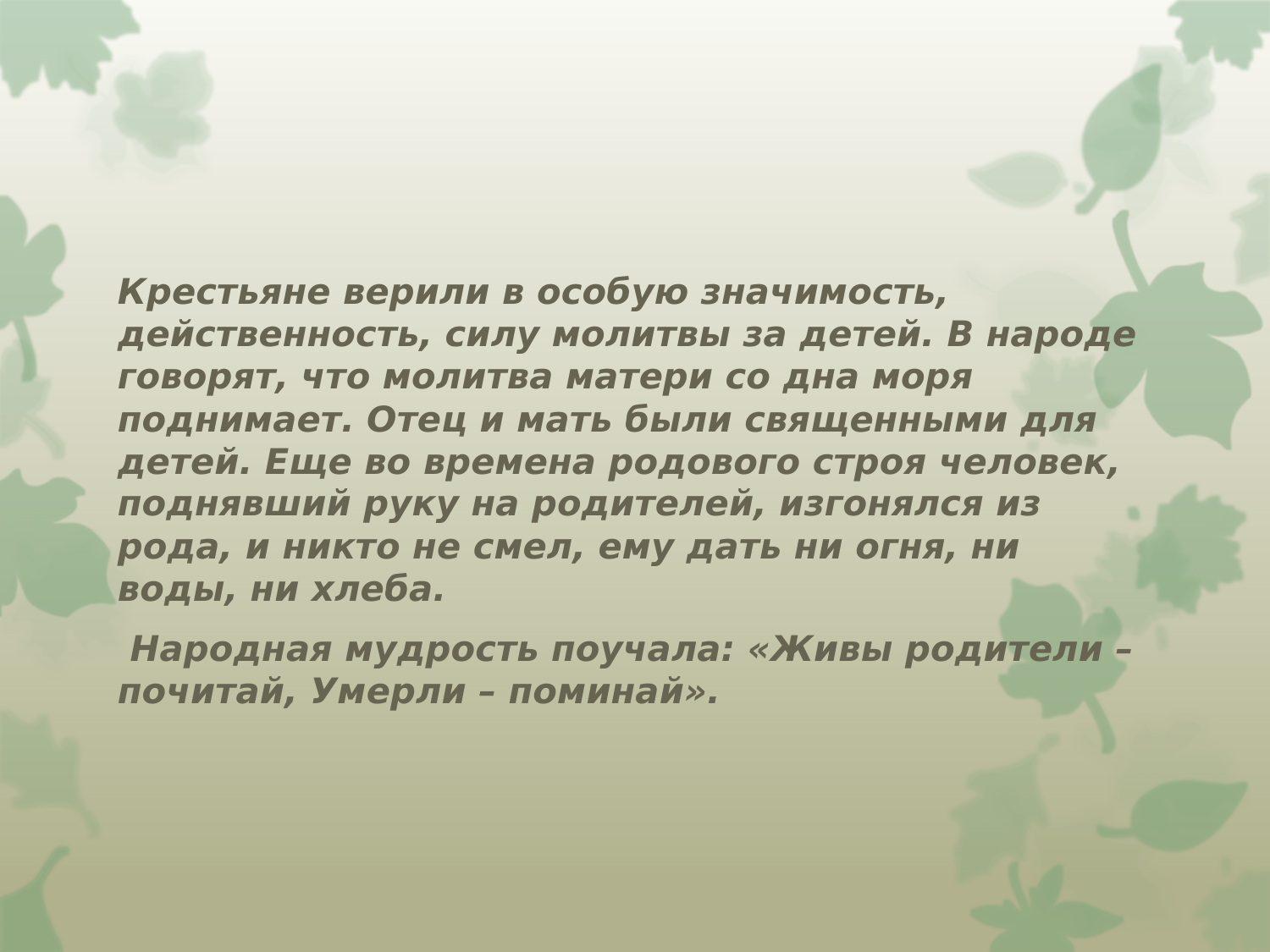

Крестьяне верили в особую значимость, действенность, силу молитвы за детей. В народе говорят, что молитва матери со дна моря поднимает. Отец и мать были священными для детей. Еще во времена родового строя человек, поднявший руку на родителей, изгонялся из рода, и никто не смел, ему дать ни огня, ни воды, ни хлеба.
 Народная мудрость поучала: «Живы родители – почитай, Умерли – поминай».